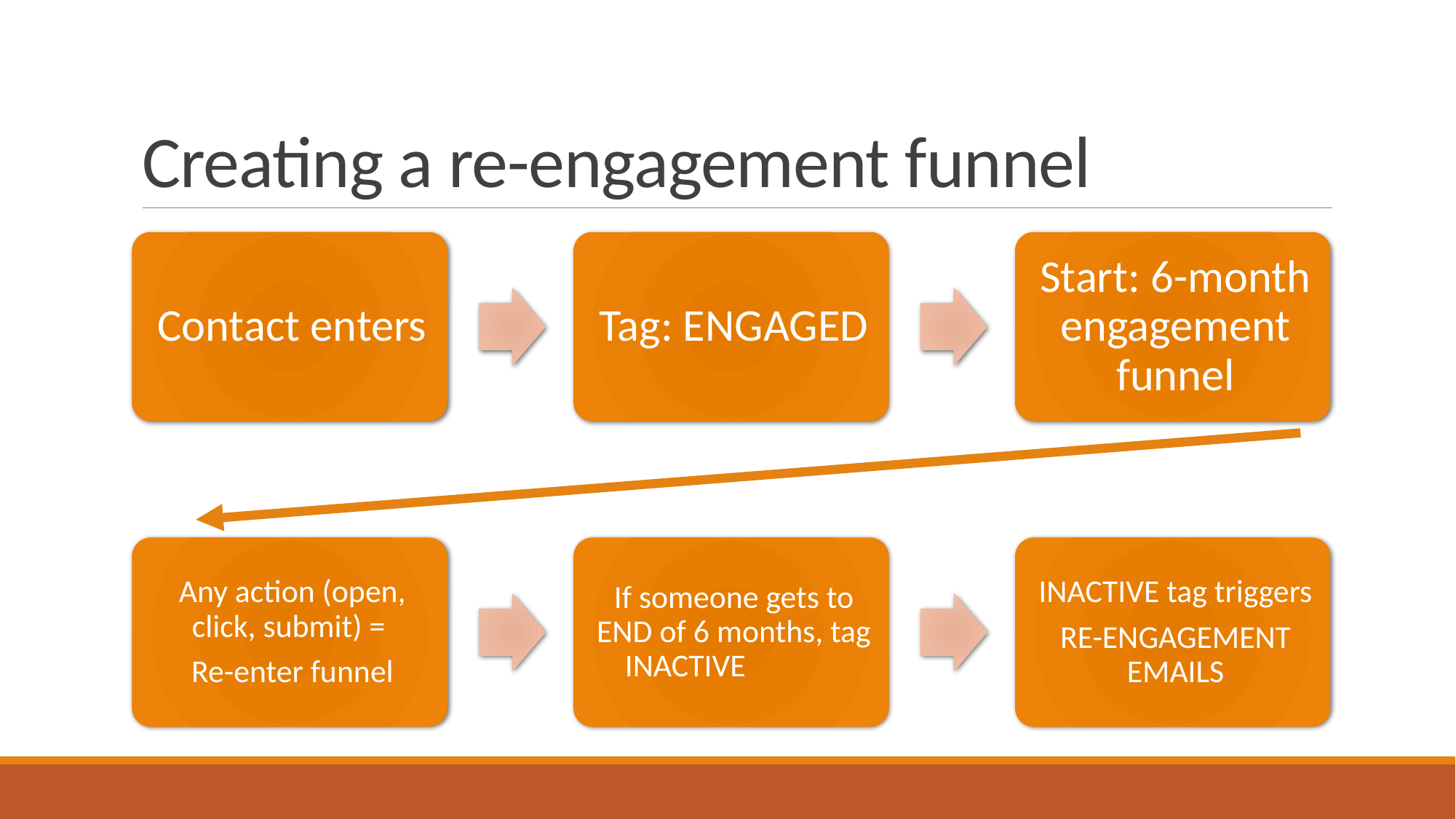

# Creating a re-engagement funnel
Contact enters

Tag: ENGAGED

Start: 6-month engagement funnel
Any action (open, click, submit) =
Re-enter funnel

If someone gets to END of 6 months, tag INACTIVE

INACTIVE tag triggers
RE-ENGAGEMENT EMAILS